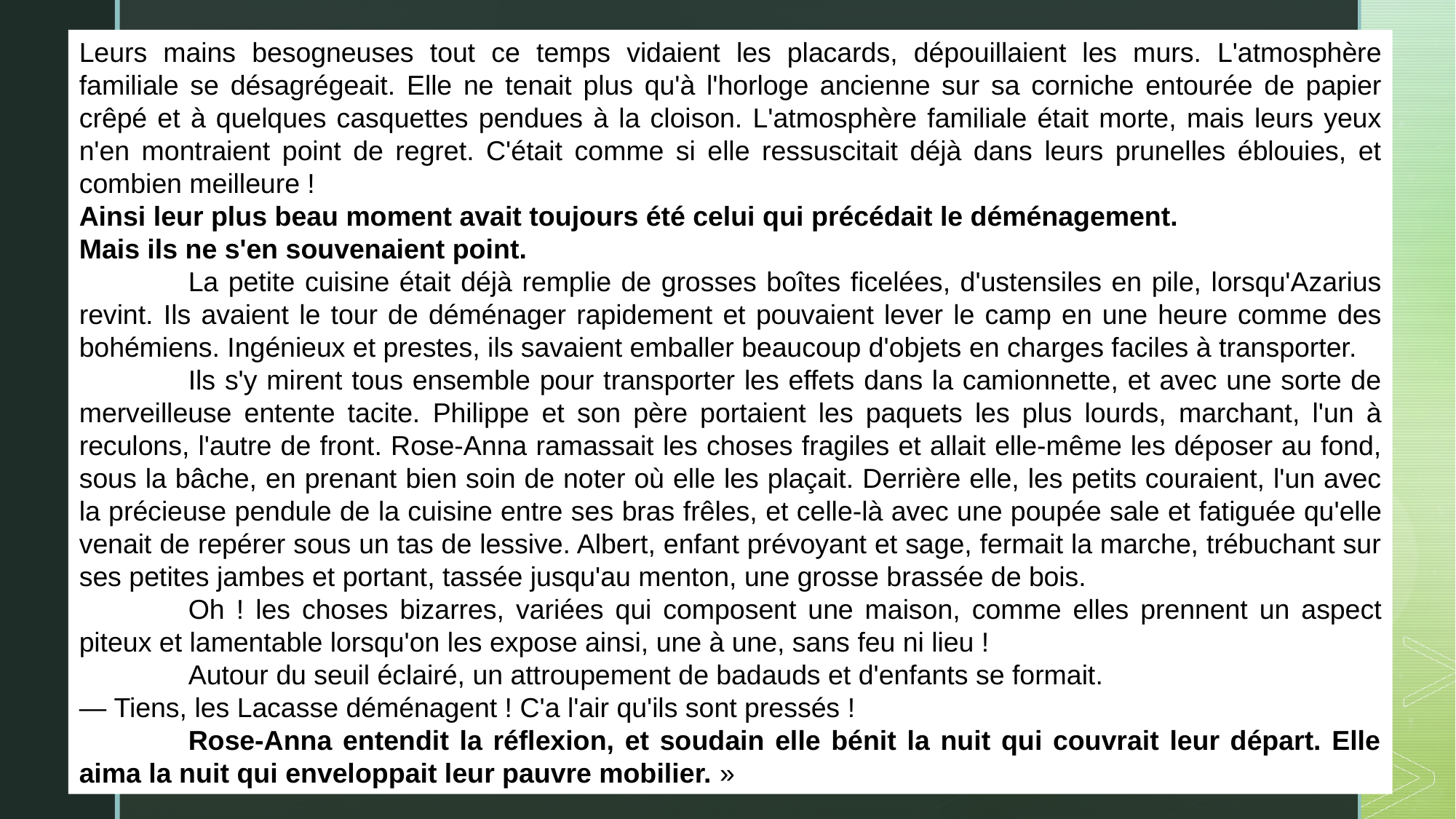

Leurs mains besogneuses tout ce temps vidaient les placards, dépouillaient les murs. L'atmosphère familiale se désagrégeait. Elle ne tenait plus qu'à l'horloge ancienne sur sa corniche entourée de papier crêpé et à quelques casquettes pendues à la cloison. L'atmosphère familiale était morte, mais leurs yeux n'en montraient point de regret. C'était comme si elle ressuscitait déjà dans leurs prunelles éblouies, et combien meilleure !
Ainsi leur plus beau moment avait toujours été celui qui précédait le déménagement.
Mais ils ne s'en souvenaient point.
	La petite cuisine était déjà remplie de grosses boîtes ficelées, d'ustensiles en pile, lorsqu'Azarius revint. Ils avaient le tour de déménager rapidement et pouvaient lever le camp en une heure comme des bohémiens. Ingénieux et prestes, ils savaient emballer beaucoup d'objets en charges faciles à transporter.
	Ils s'y mirent tous ensemble pour transporter les effets dans la camionnette, et avec une sorte de merveilleuse entente tacite. Philippe et son père portaient les paquets les plus lourds, marchant, l'un à reculons, l'autre de front. Rose-Anna ramassait les choses fragiles et allait elle-même les déposer au fond, sous la bâche, en prenant bien soin de noter où elle les plaçait. Derrière elle, les petits couraient, l'un avec la précieuse pendule de la cuisine entre ses bras frêles, et celle-là avec une poupée sale et fatiguée qu'elle venait de repérer sous un tas de lessive. Albert, enfant prévoyant et sage, fermait la marche, trébuchant sur ses petites jambes et portant, tassée jusqu'au menton, une grosse brassée de bois.
	Oh ! les choses bizarres, variées qui composent une maison, comme elles prennent un aspect piteux et lamentable lorsqu'on les expose ainsi, une à une, sans feu ni lieu !
	Autour du seuil éclairé, un attroupement de badauds et d'enfants se formait.
— Tiens, les Lacasse déménagent ! C'a l'air qu'ils sont pressés !
	Rose-Anna entendit la réflexion, et soudain elle bénit la nuit qui couvrait leur départ. Elle aima la nuit qui enveloppait leur pauvre mobilier. »